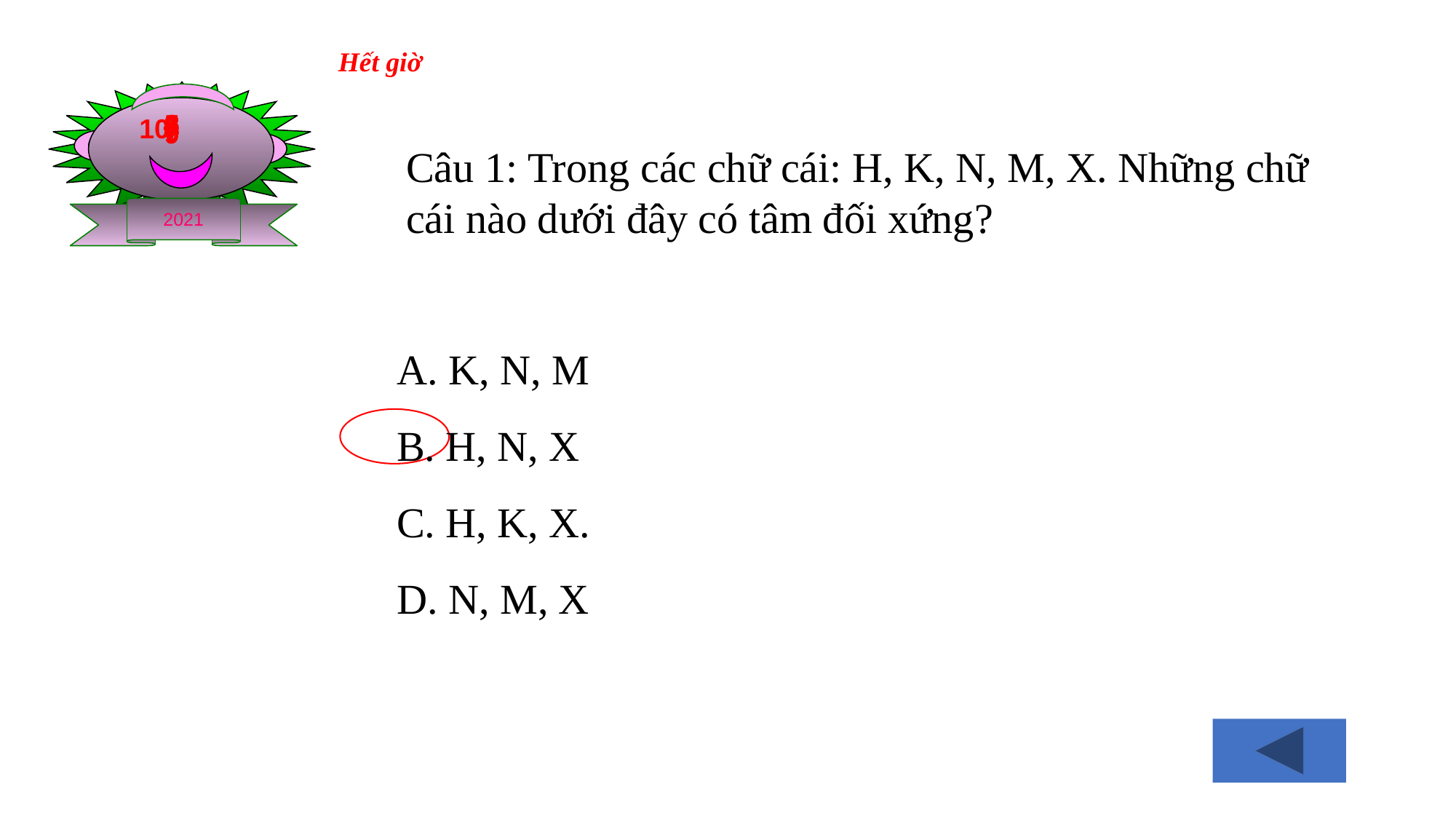

Hết giờ

2021

4
1
2
3
5
6
8
10

0
7
9

Câu 1: Trong các chữ cái: H, K, N, M, X. Những chữ cái nào dưới đây có tâm đối xứng?

A. K, N, M
B. H, N, X
C. H, K, X.
D. N, M, X